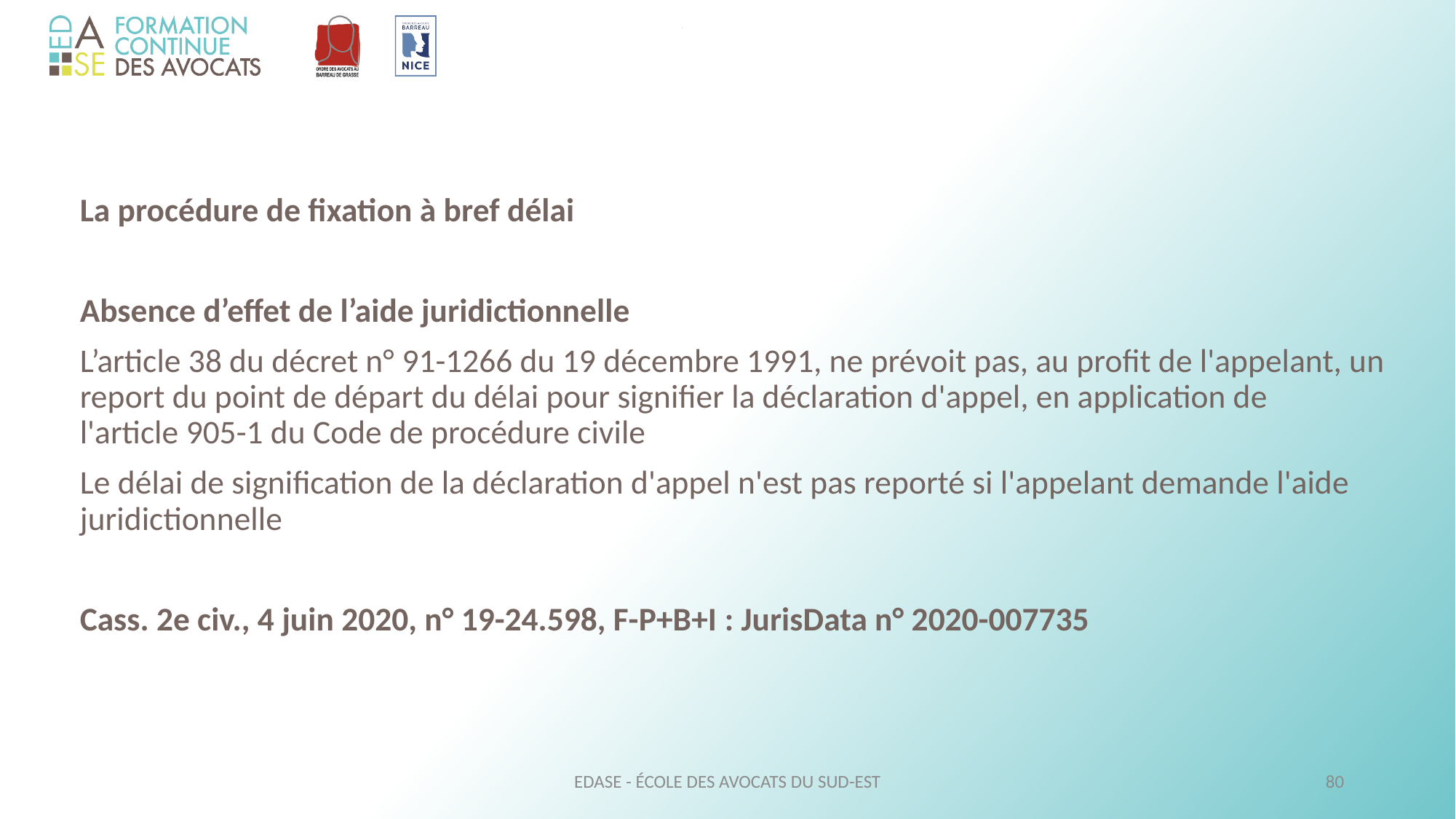

La procédure de fixation à bref délai

 	Absence d’effet de l’aide juridictionnelle
	L’article 38 du décret n° 91-1266 du 19 décembre 1991, ne prévoit pas, au profit de l'appelant, un report du point de départ du délai pour signifier la déclaration d'appel, en application de l'article 905-1 du Code de procédure civile
	Le délai de signification de la déclaration d'appel n'est pas reporté si l'appelant demande l'aide juridictionnelle

	Cass. 2e civ., 4 juin 2020, n° 19-24.598, F-P+B+I : JurisData n° 2020-007735

EDASE - ÉCOLE DES AVOCATS DU SUD-EST
80